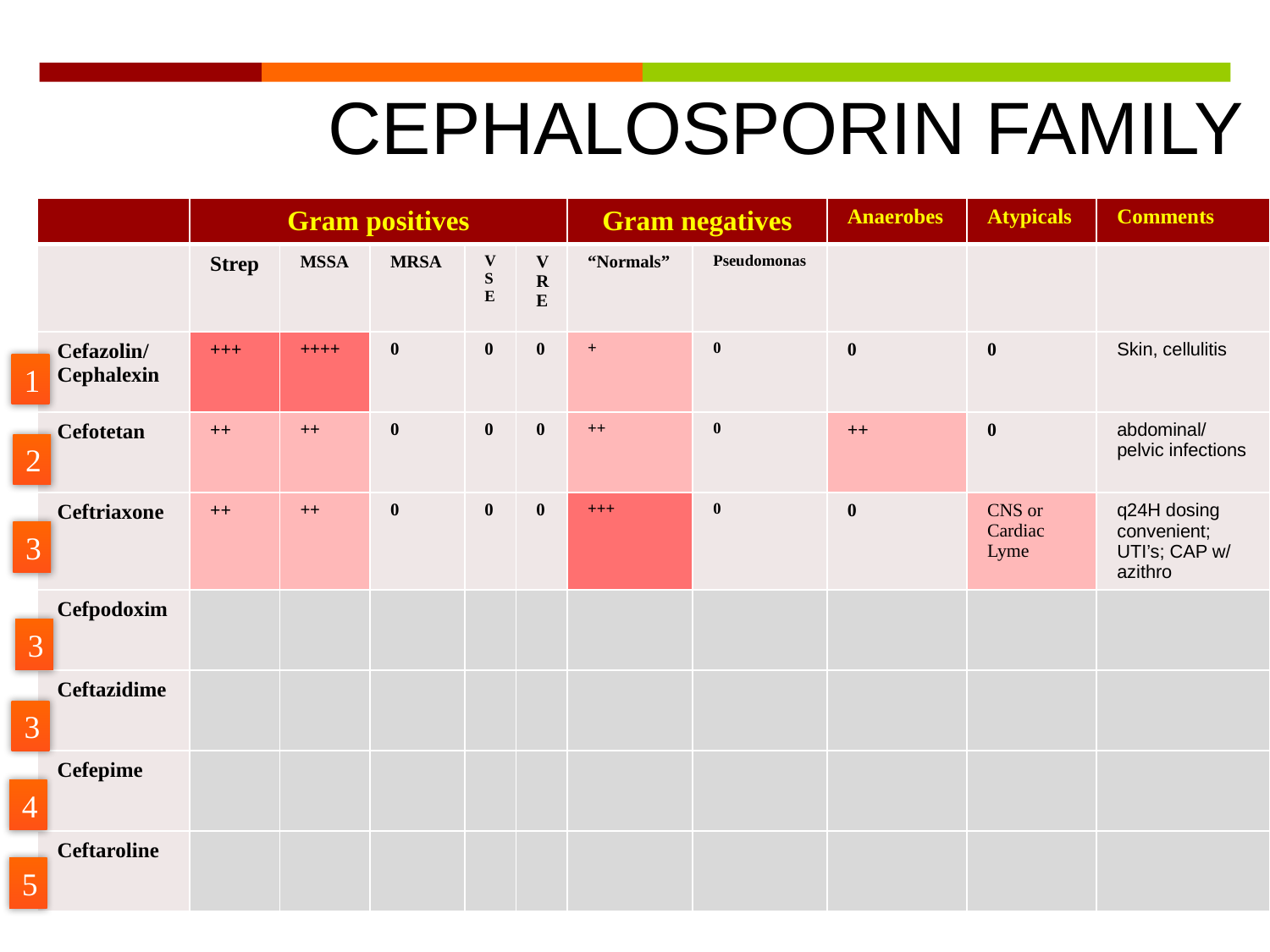

CEPHALOSPORIN FAMILY
|  | Gram positives |  |  |  |  | Gram negatives |  | Anaerobes | Atypicals | Comments |
| --- | --- | --- | --- | --- | --- | --- | --- | --- | --- | --- |
|  | Strep | MSSA | MRSA | VSE | VRE | “Normals” | Pseudomonas |  |  |  |
| Cefazolin/ Cephalexin | +++ | ++++ | 0 | 0 | 0 | + | 0 | 0 | 0 | Skin, cellulitis |
| Cefotetan | ++ | ++ | 0 | 0 | 0 | ++ | 0 | ++ | 0 | abdominal/ pelvic infections |
| Ceftriaxone | ++ | ++ | 0 | 0 | 0 | +++ | 0 | 0 | CNS or Cardiac Lyme | q24H dosing convenient; UTI’s; CAP w/ azithro |
| Cefpodoxim |  |  |  |  |  |  |  |  |  |  |
| Ceftazidime |  |  |  |  |  |  |  |  |  |  |
| Cefepime |  |  |  |  |  |  |  |  |  |  |
| Ceftaroline |  |  |  |  |  |  |  |  |  |  |
1
2
3
3
3
4
5